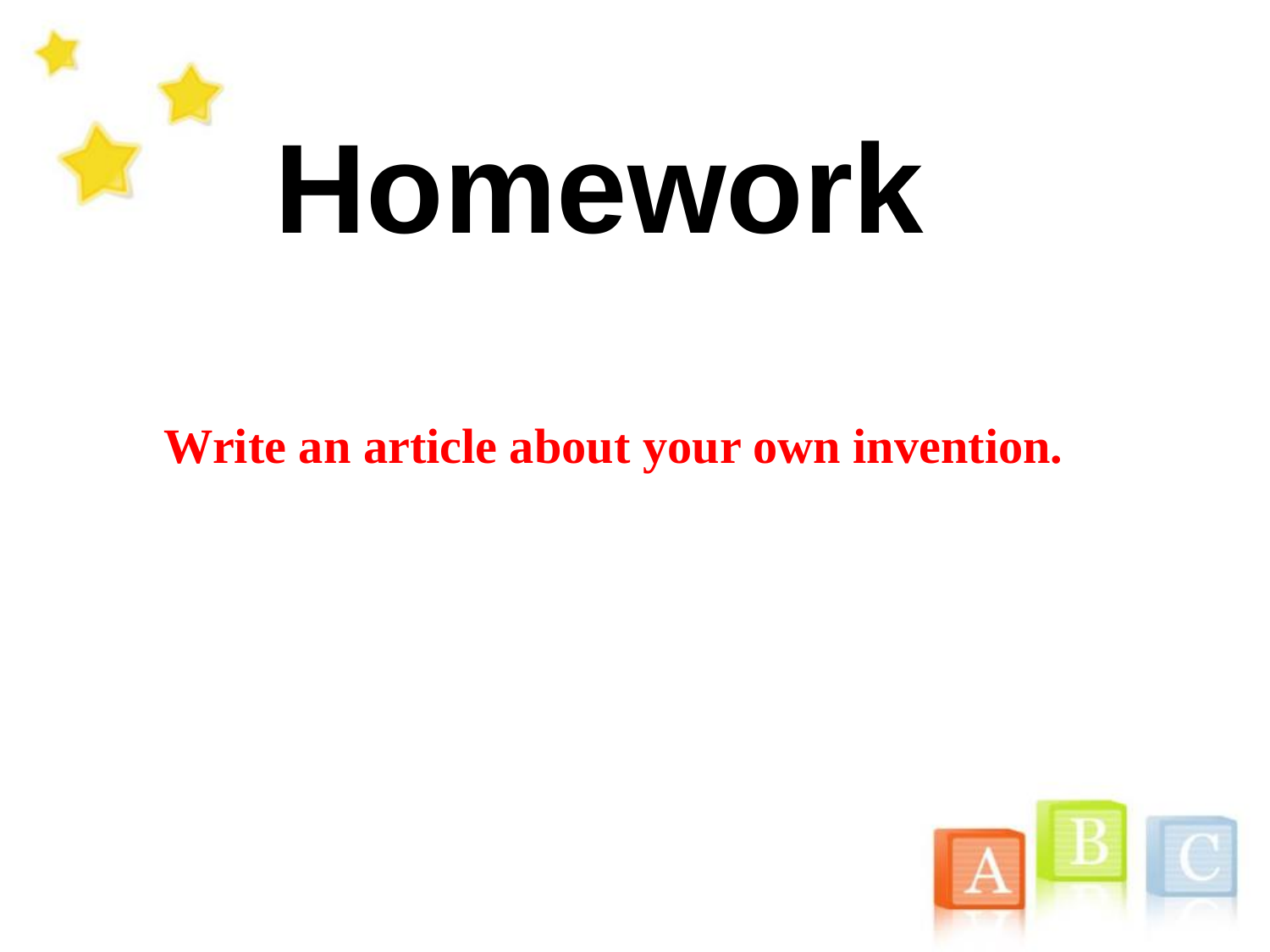

Homework
Write an article about your own invention.